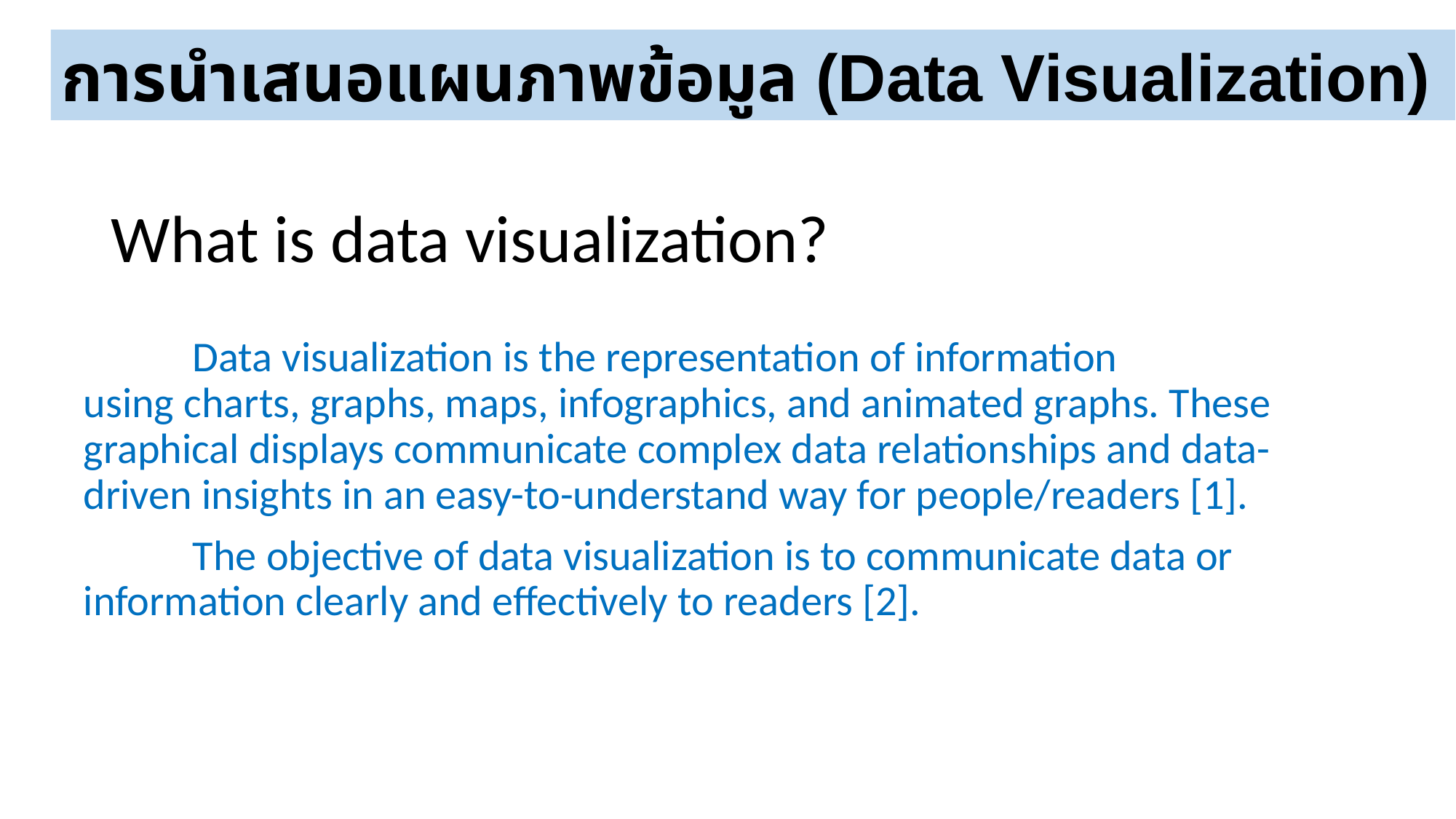

การนำเสนอแผนภาพข้อมูล (Data Visualization)
# What is data visualization?
	Data visualization is the representation of information using charts, graphs, maps, infographics, and animated graphs. These graphical displays communicate complex data relationships and data-driven insights in an easy-to-understand way for people/readers [1].
	The objective of data visualization is to communicate data or information clearly and effectively to readers [2].